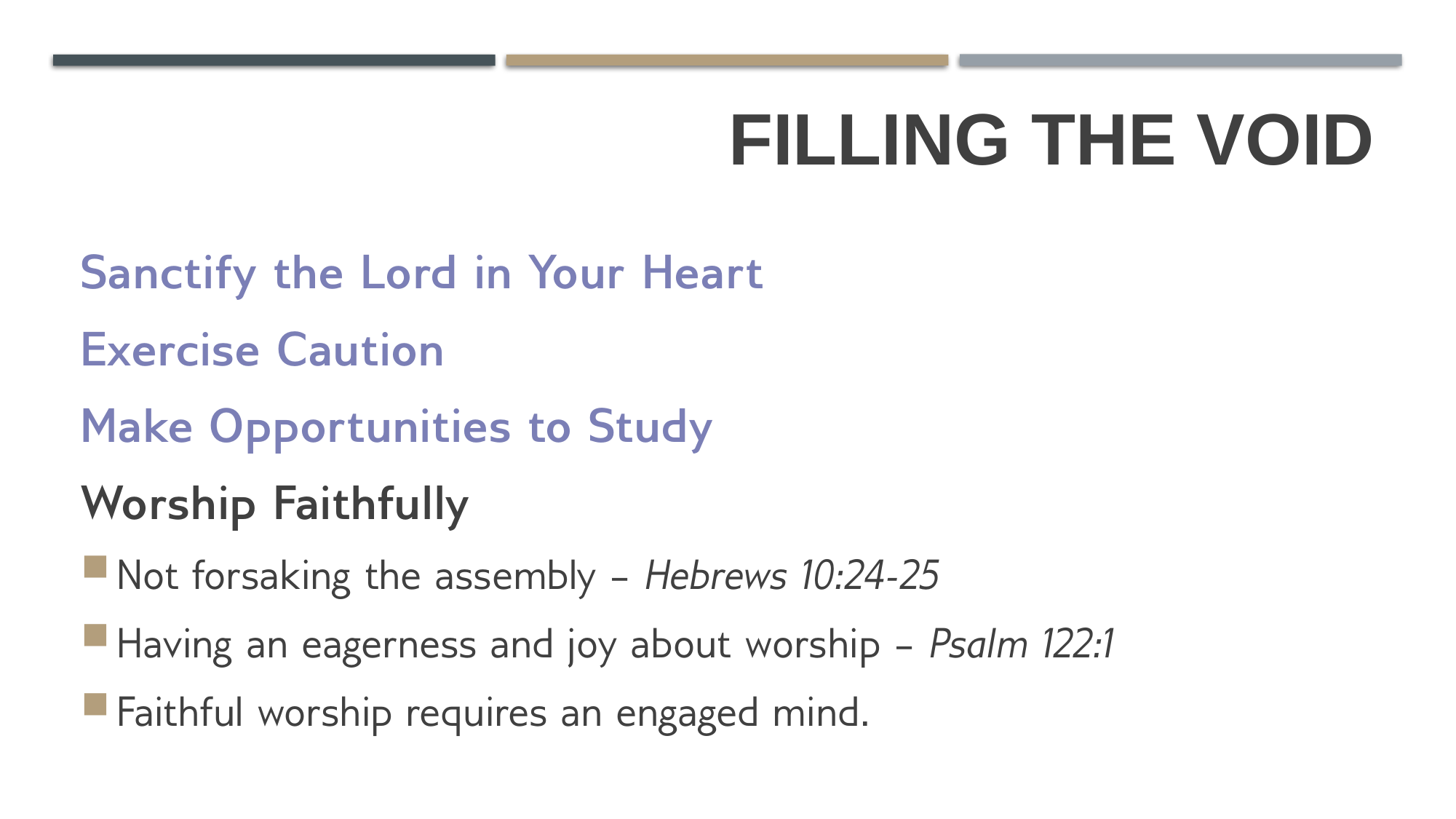

# Filling the Void
Sanctify the Lord in Your Heart
Exercise Caution
Make Opportunities to Study
Worship Faithfully
Not forsaking the assembly – Hebrews 10:24-25
Having an eagerness and joy about worship – Psalm 122:1
Faithful worship requires an engaged mind.